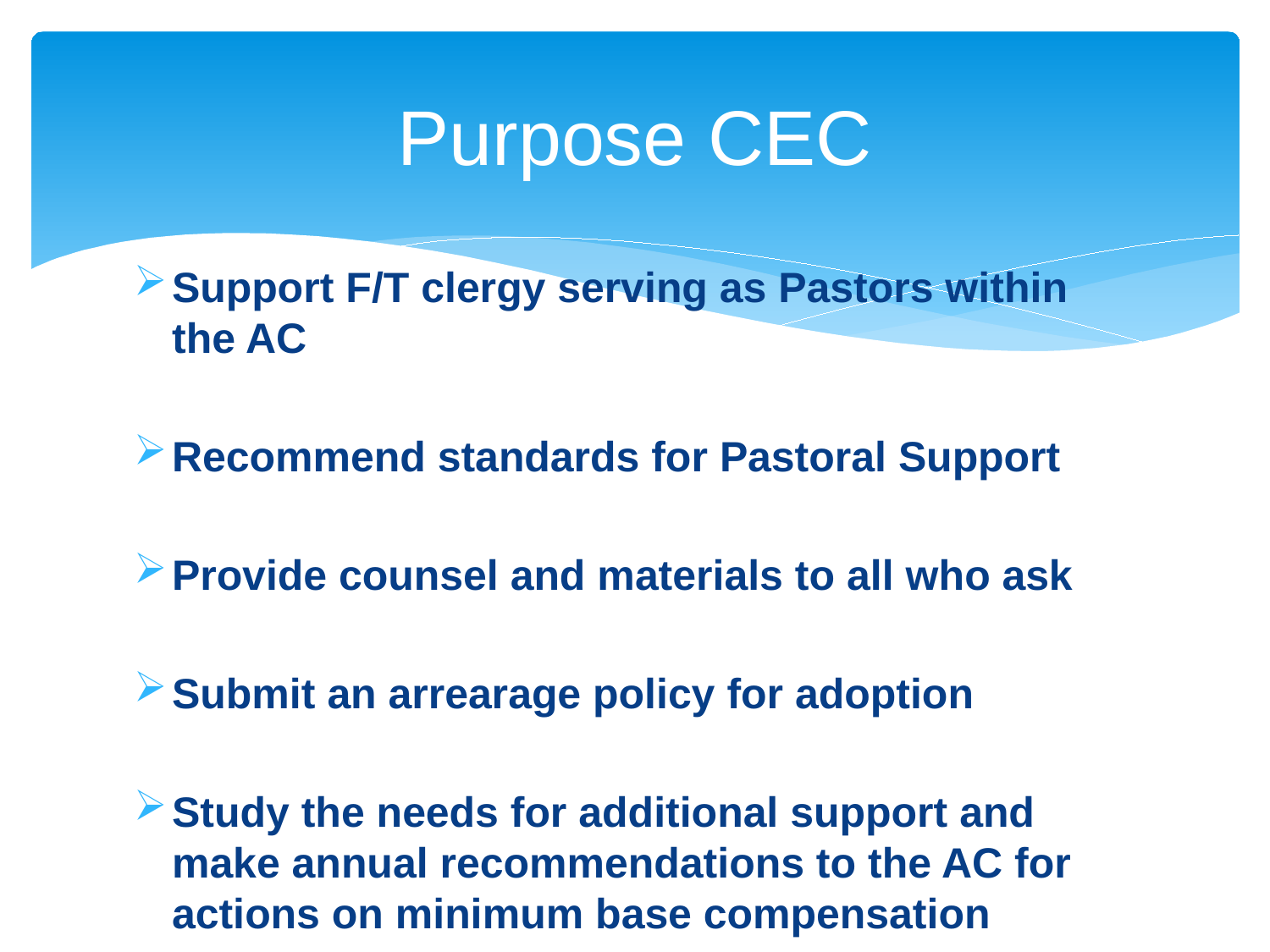

# Purpose CEC
Support F/T clergy serving as Pastors within the AC

Recommend standards for Pastoral Support

Provide counsel and materials to all who ask

Submit an arrearage policy for adoption

Study the needs for additional support and make annual recommendations to the AC for actions on minimum base compensation